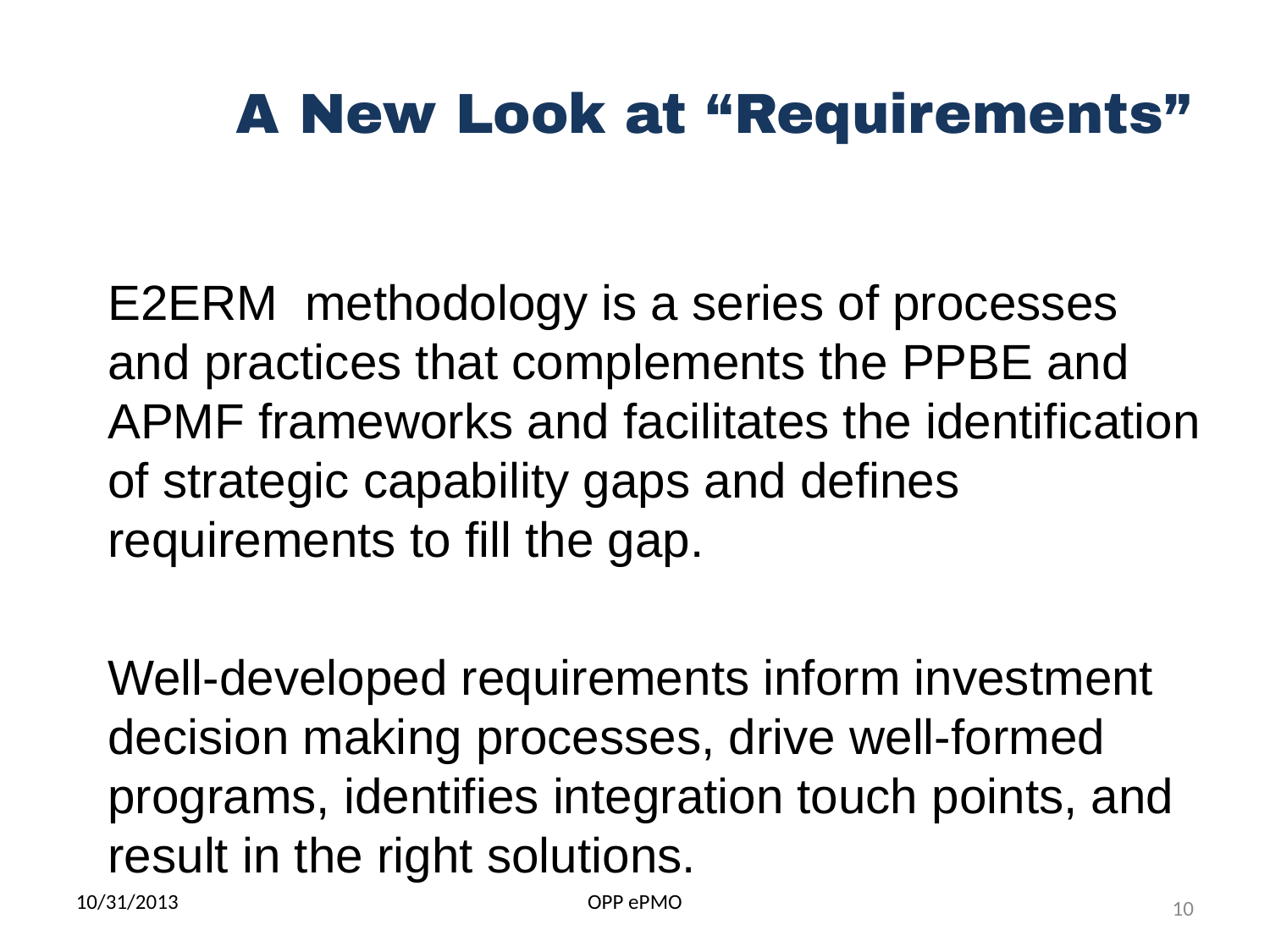

# A New Look at “Requirements”
E2ERM  methodology is a series of processes and practices that complements the PPBE and APMF frameworks and facilitates the identification of strategic capability gaps and defines requirements to fill the gap.

Well-developed requirements inform investment decision making processes, drive well-formed programs, identifies integration touch points, and result in the right solutions.

10/31/2013
OPP ePMO
10